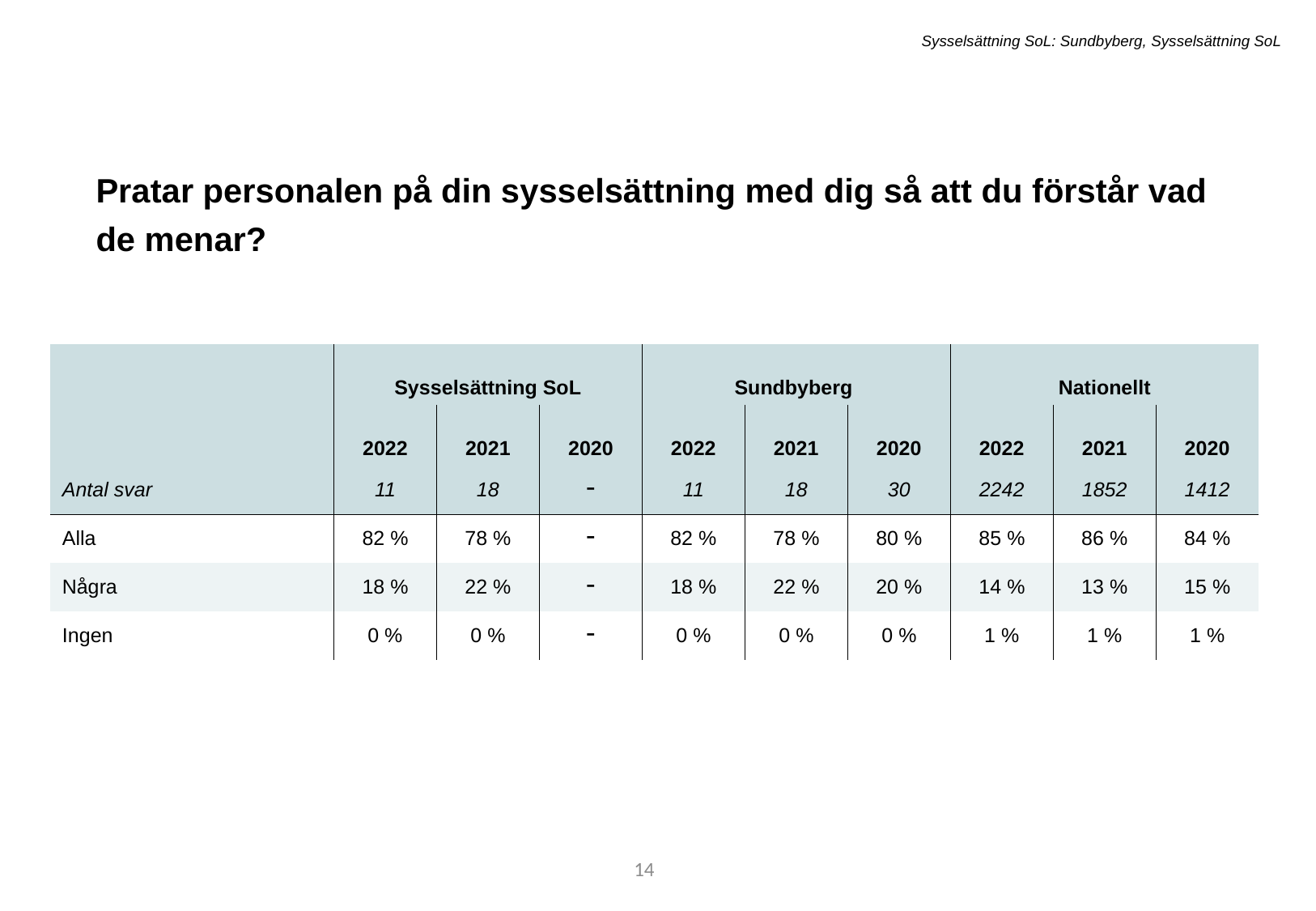

Sysselsättning SoL: Sundbyberg, Sysselsättning SoL
Pratar personalen på din sysselsättning med dig så att du förstår vad de menar?
|  | Sysselsättning SoL | - | Sysselsättning SoL 2021 | Sundbyberg | - | - | Nationellt | - | - |
| --- | --- | --- | --- | --- | --- | --- | --- | --- | --- |
|  | 2022 | 2021 | 2020 | 2022 | 2021 | 2020 | 2022 | 2021 | 2020 |
| Antal svar | 11 | 18 | - | 11 | 18 | 30 | 2242 | 1852 | 1412 |
| Alla | 82 % | 78 % | - | 82 % | 78 % | 80 % | 85 % | 86 % | 84 % |
| Några | 18 % | 22 % | - | 18 % | 22 % | 20 % | 14 % | 13 % | 15 % |
| Ingen | 0 % | 0 % | - | 0 % | 0 % | 0 % | 1 % | 1 % | 1 % |
14